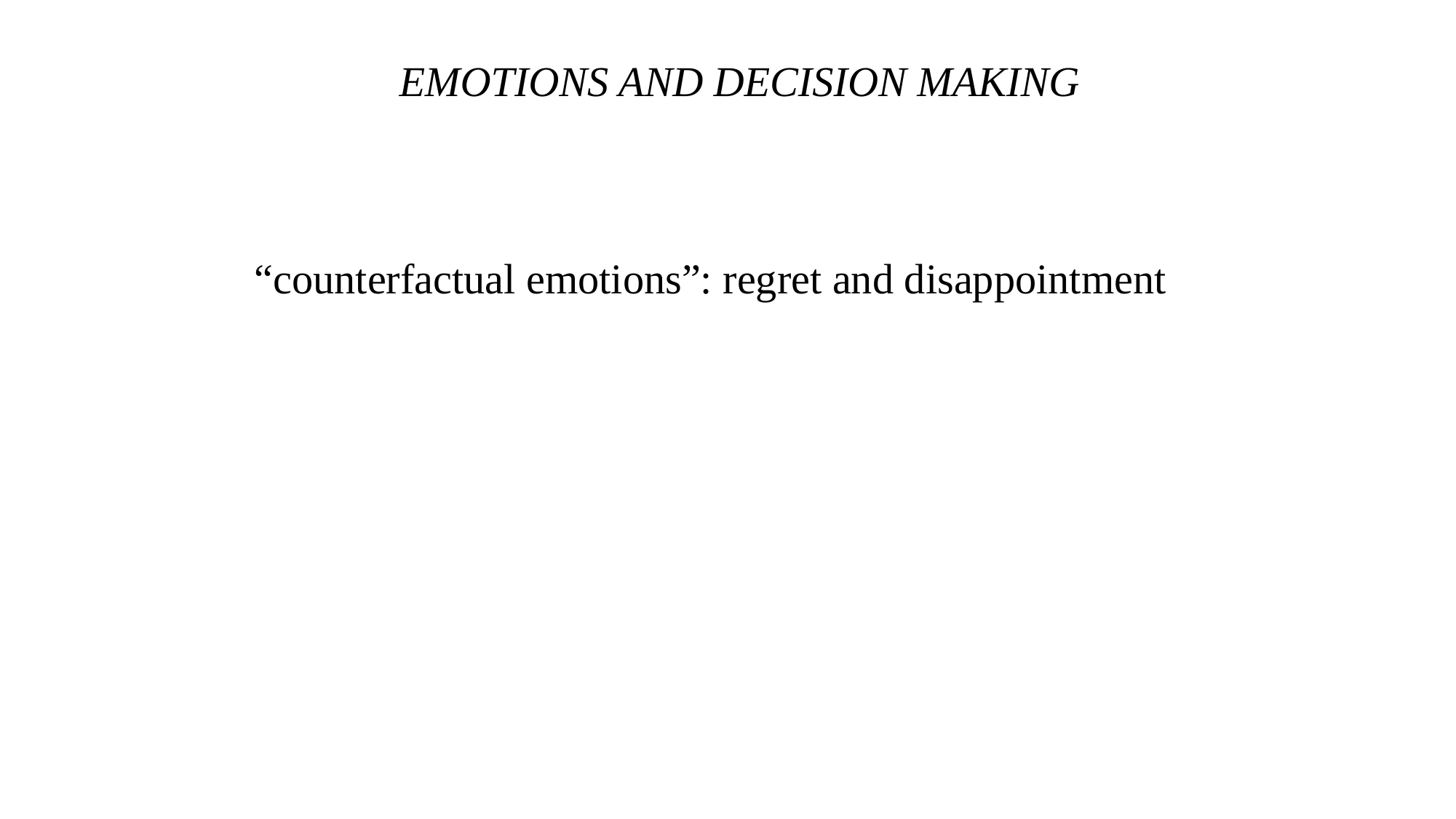

EMOTIONS AND DECISION MAKING
“counterfactual emotions”: regret and disappointment